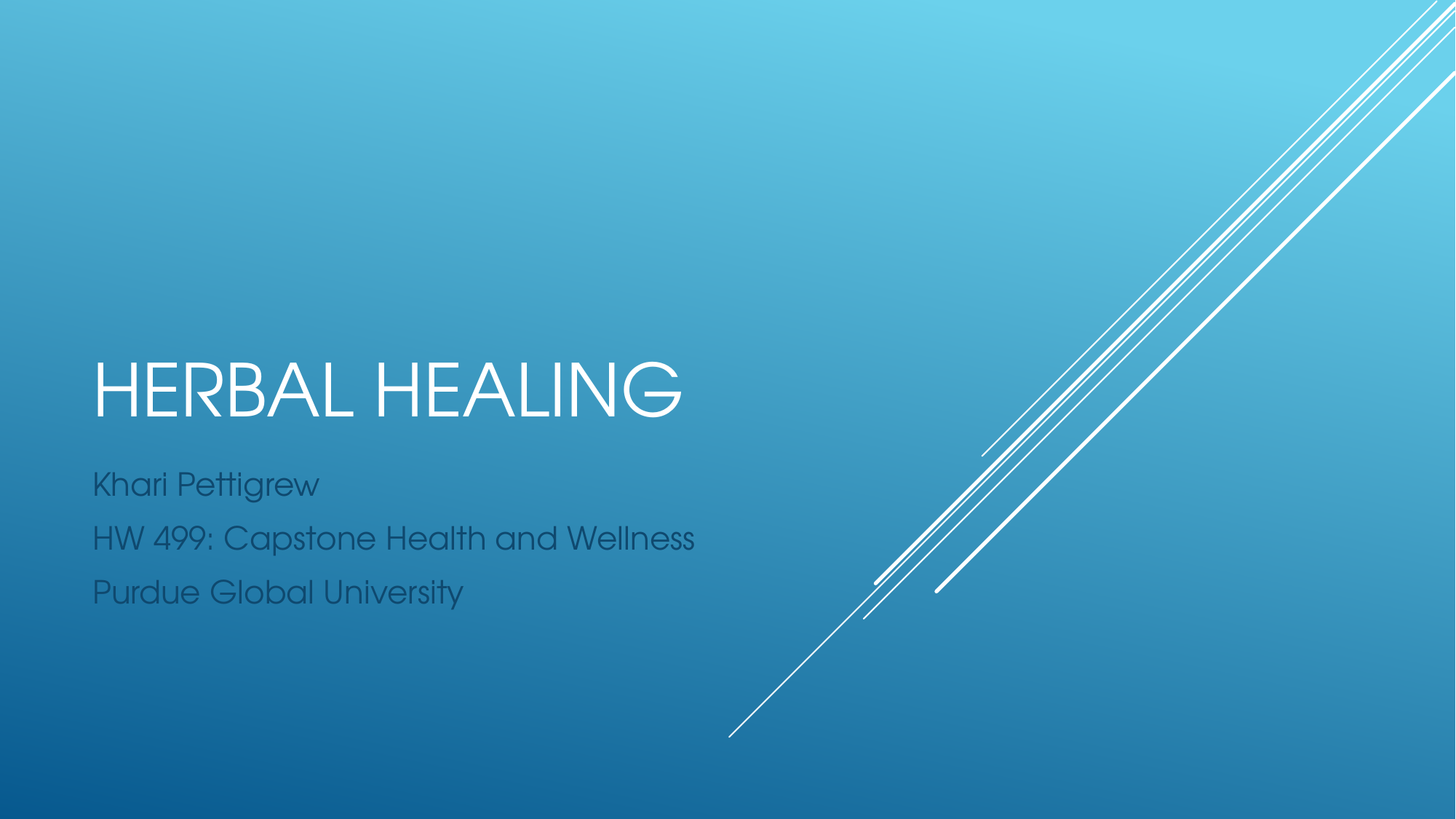

# Herbal Healing
Khari Pettigrew
HW 499: Capstone Health and Wellness
Purdue Global University